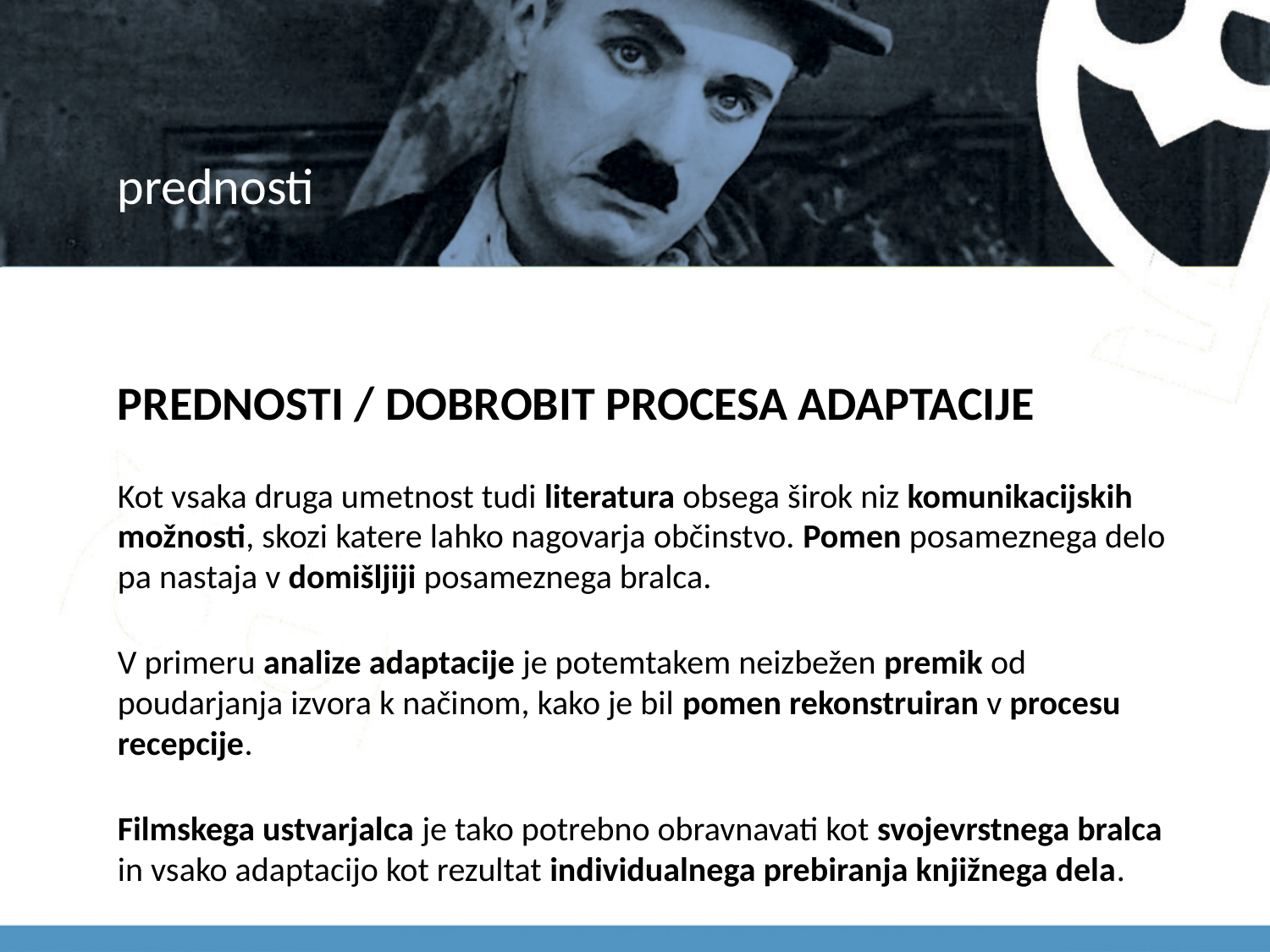

# prednosti

PREDNOSTI / DOBROBIT PROCESA ADAPTACIJE

Kot vsaka druga umetnost tudi literatura obsega širok niz komunikacijskih možnosti, skozi katere lahko nagovarja občinstvo. Pomen posameznega delo pa nastaja v domišljiji posameznega bralca.

V primeru analize adaptacije je potemtakem neizbežen premik od poudarjanja izvora k načinom, kako je bil pomen rekonstruiran v procesu recepcije.

Filmskega ustvarjalca je tako potrebno obravnavati kot svojevrstnega bralca in vsako adaptacijo kot rezultat individualnega prebiranja knjižnega dela.